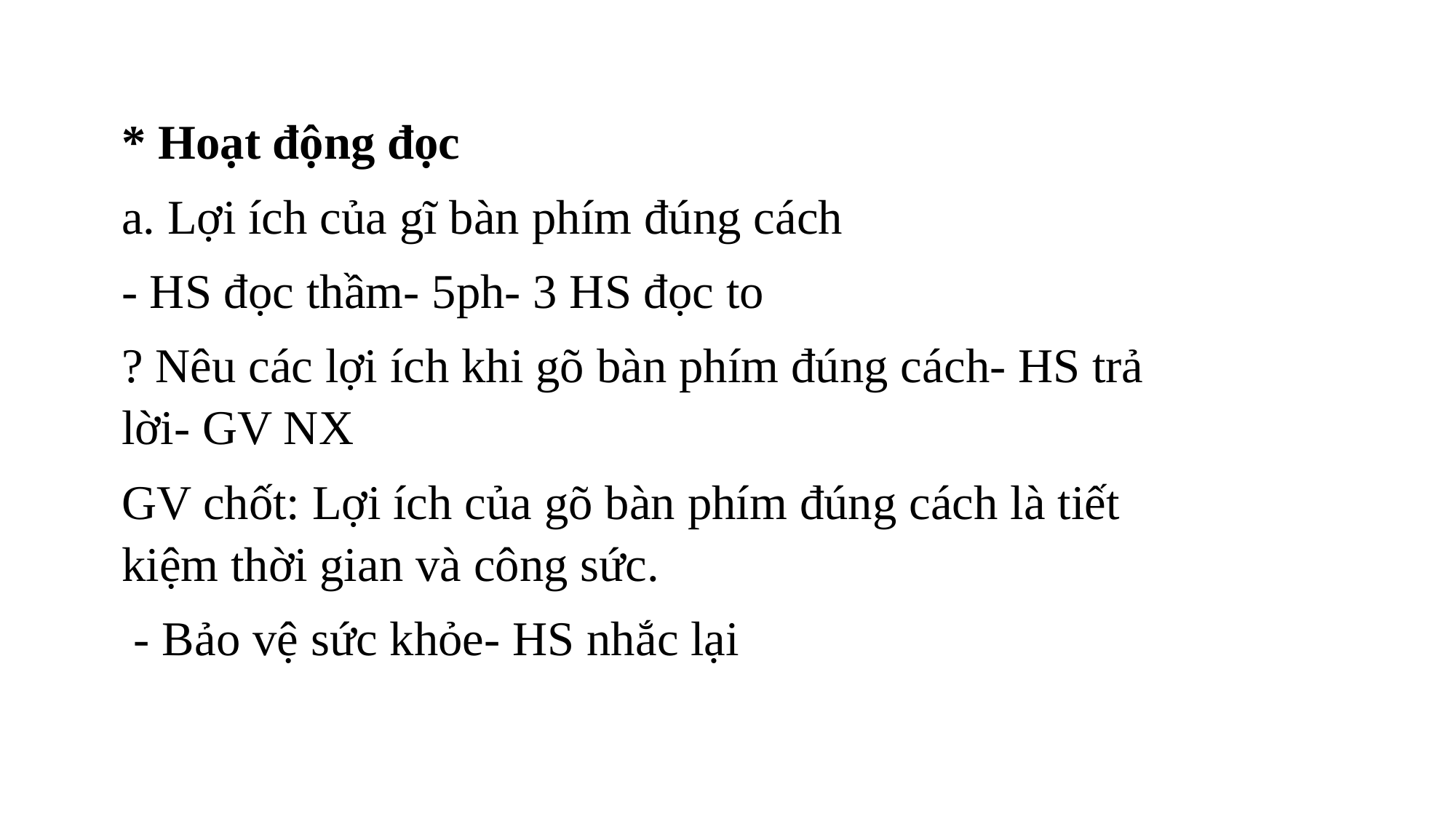

* Hoạt động đọc
a. Lợi ích của gĩ bàn phím đúng cách
- HS đọc thầm- 5ph- 3 HS đọc to
? Nêu các lợi ích khi gõ bàn phím đúng cách- HS trả lời- GV NX
GV chốt: Lợi ích của gõ bàn phím đúng cách là tiết kiệm thời gian và công sức.
 - Bảo vệ sức khỏe- HS nhắc lại